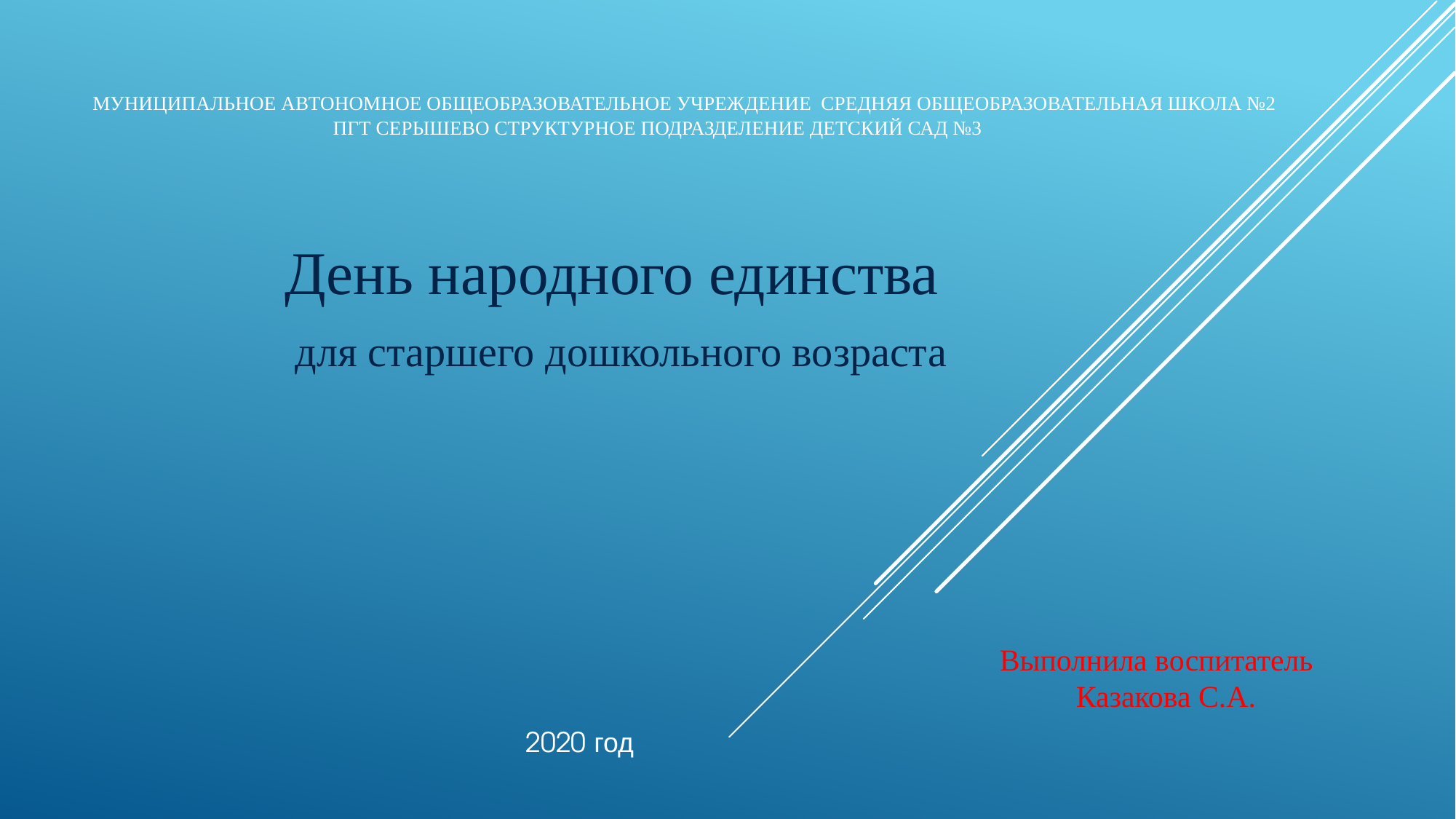

# Муниципальное автономное общеобразовательное учреждение  средняя общеобразовательная школа №2 пгт Серышево структурное подразделение детский сад №3
День народного единства
 для старшего дошкольного возраста
Выполнила воспитатель
          Казакова С.А.
2020 год